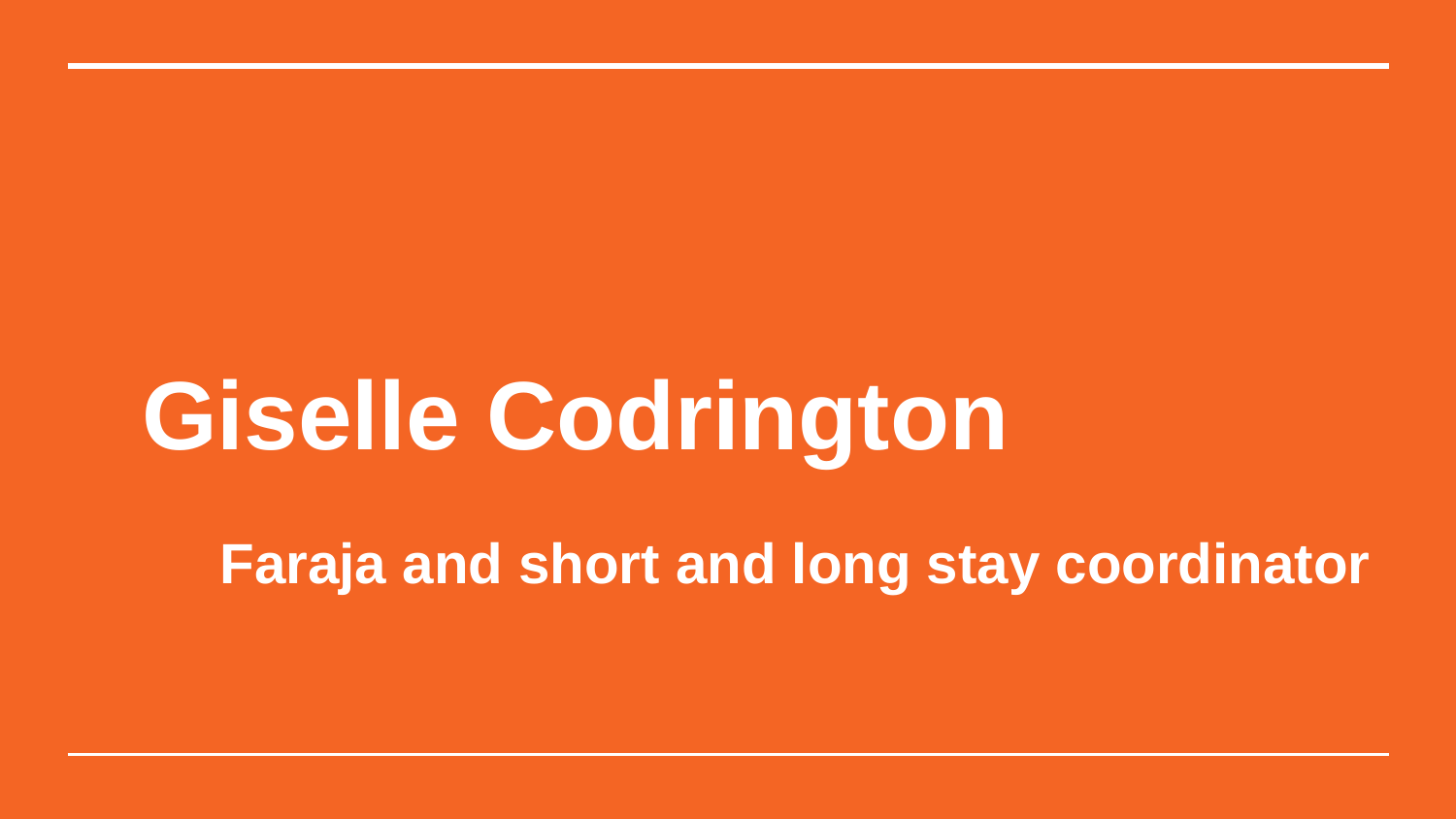

# Giselle Codrington
Faraja and short and long stay coordinator